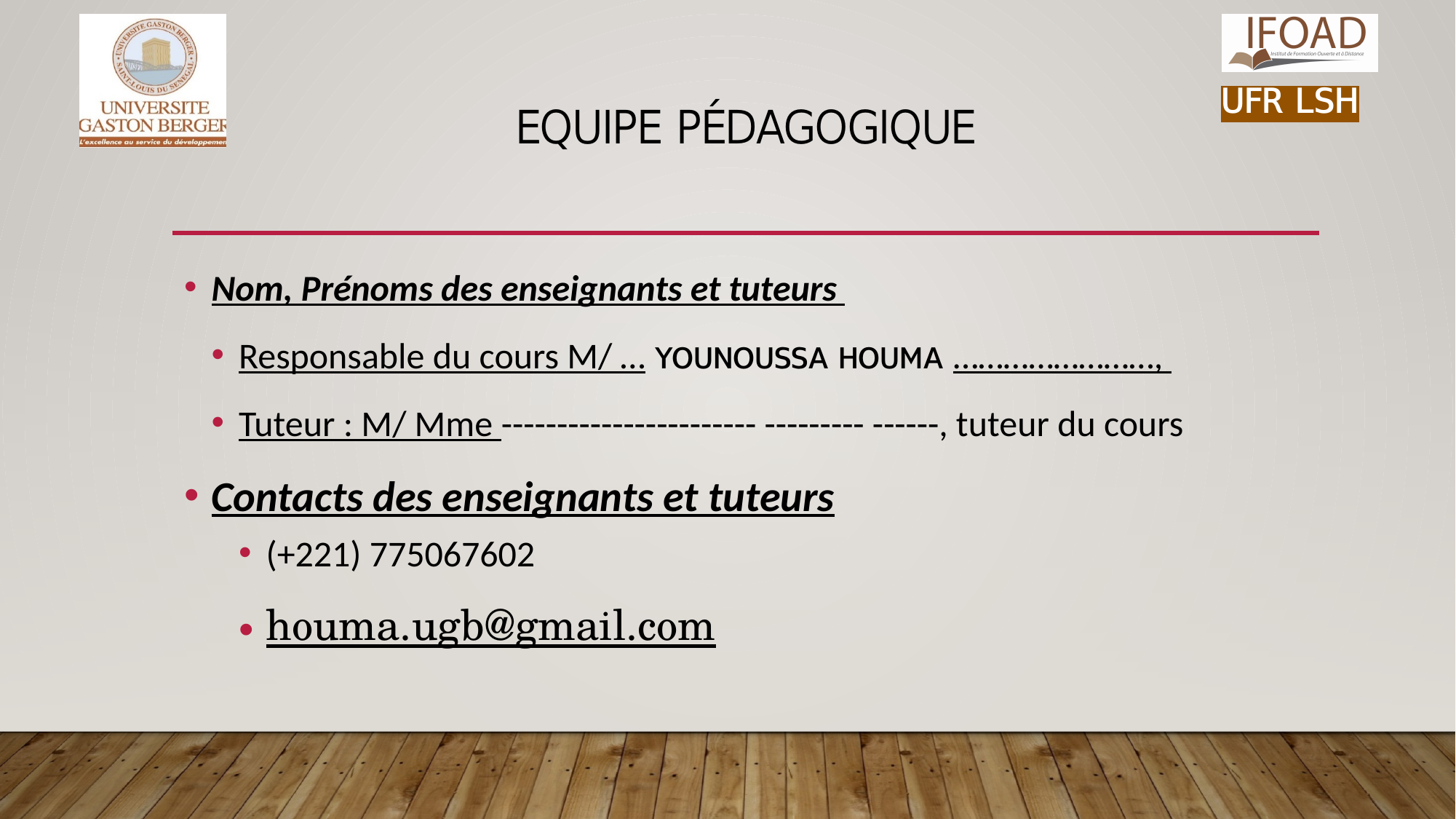

# Equipe Pédagogique
Nom, Prénoms des enseignants et tuteurs
Responsable du cours M/ … YOUNOUSSA HOUMA ……………………,
Tuteur : M/ Mme ----------------------- --------- ------, tuteur du cours
Contacts des enseignants et tuteurs
(+221) 775067602
houma.ugb@gmail.com